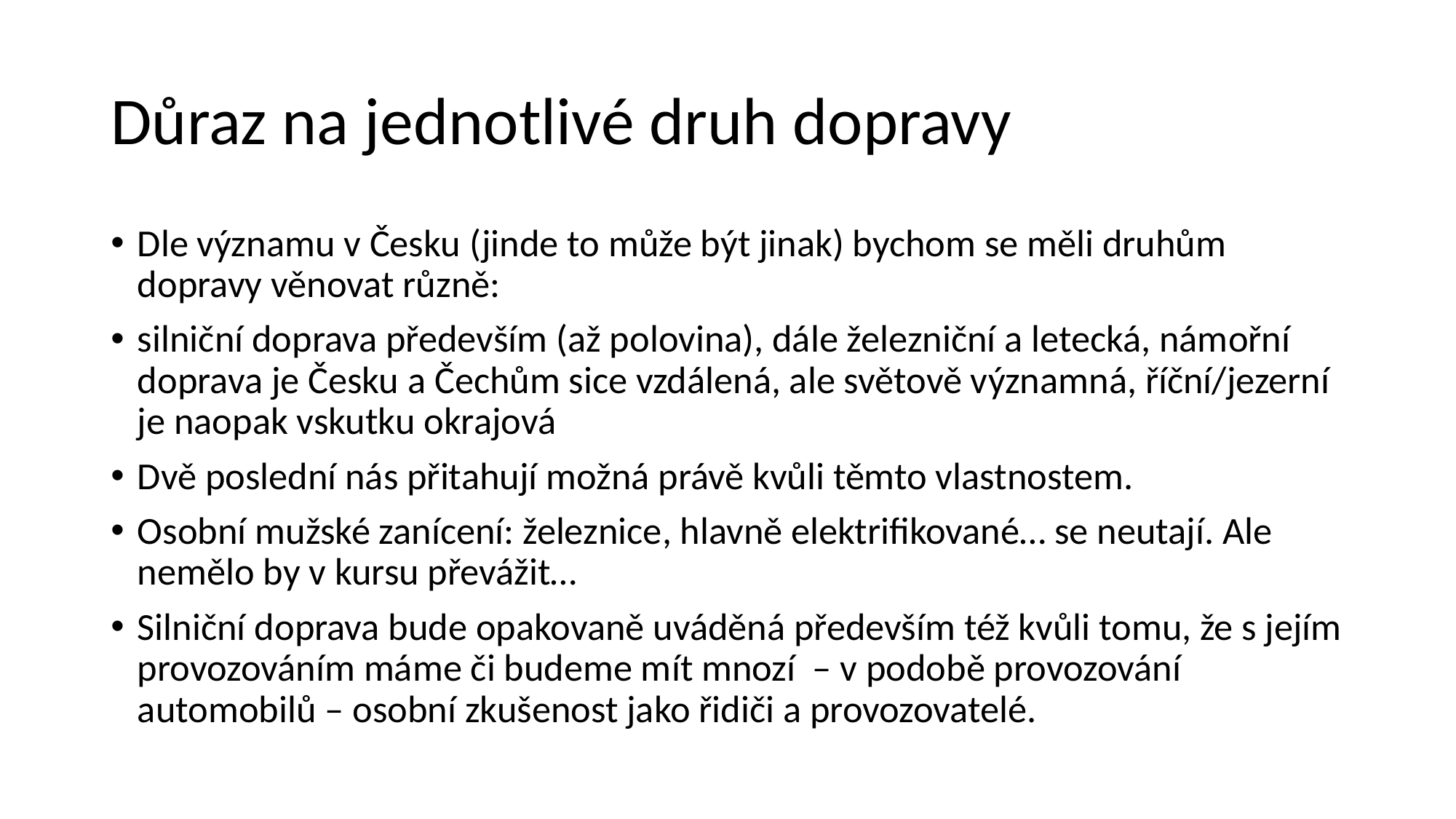

# Důraz na jednotlivé druh dopravy
Dle významu v Česku (jinde to může být jinak) bychom se měli druhům dopravy věnovat různě:
silniční doprava především (až polovina), dále železniční a letecká, námořní doprava je Česku a Čechům sice vzdálená, ale světově významná, říční/jezerní je naopak vskutku okrajová
Dvě poslední nás přitahují možná právě kvůli těmto vlastnostem.
Osobní mužské zanícení: železnice, hlavně elektrifikované… se neutají. Ale nemělo by v kursu převážit…
Silniční doprava bude opakovaně uváděná především též kvůli tomu, že s jejím provozováním máme či budeme mít mnozí  – v podobě provozování automobilů – osobní zkušenost jako řidiči a provozovatelé.